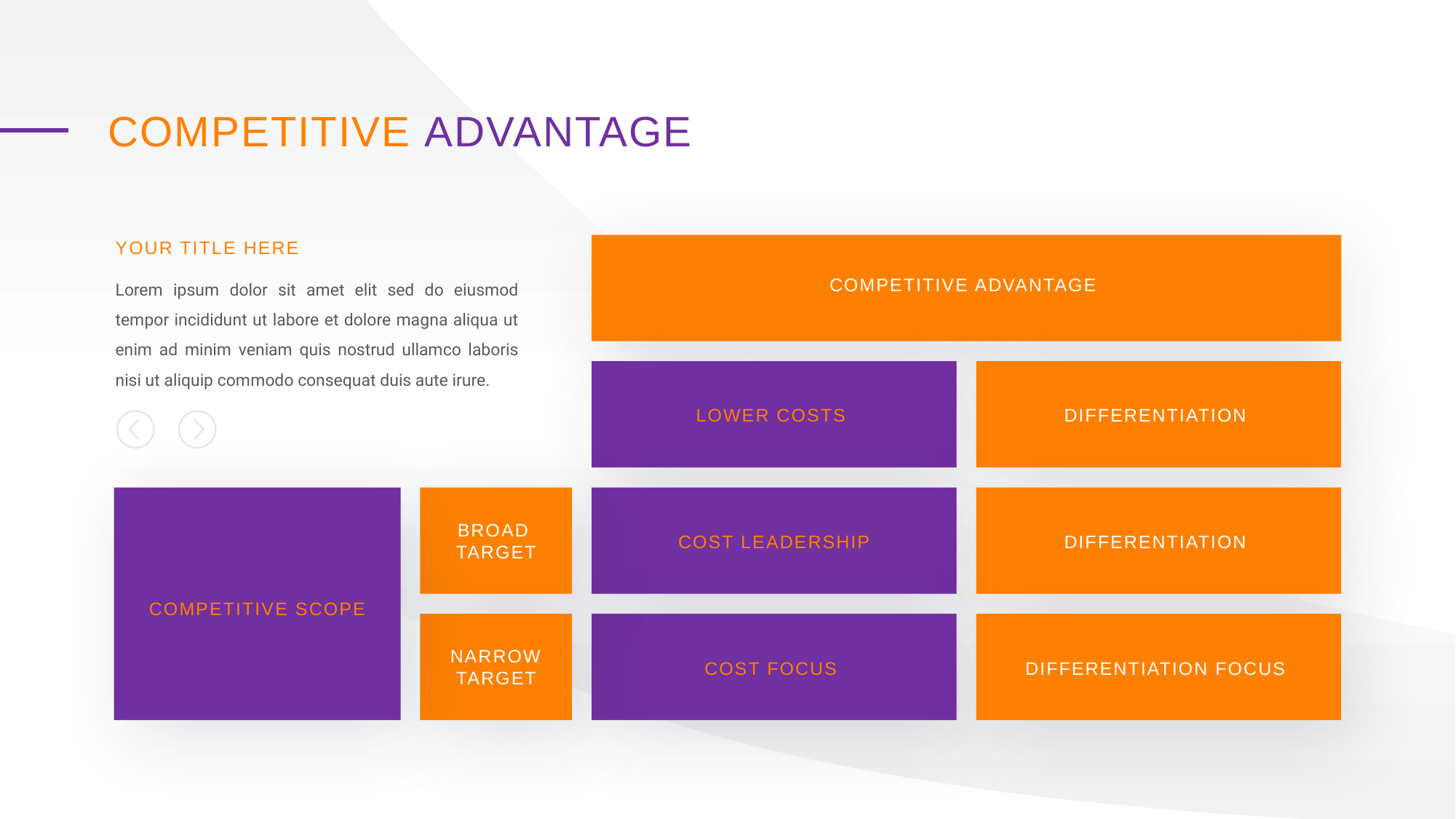

COMPETITIVE ADVANTAGE
YOUR TITLE HERE

COMPETITIVE ADVANTAGE
Lorem ipsum dolor sit amet elit sed do eiusmod tempor incididunt ut labore et dolore magna aliqua ut enim ad minim veniam quis nostrud ullamco laboris nisi ut aliquip commodo consequat duis aute irure.

LOWER COSTS

DIFFERENTIATION

COMPETITIVE SCOPE

BROAD
TARGET

COST LEADERSHIP

DIFFERENTIATION

NARROW TARGET

COST FOCUS

DIFFERENTIATION FOCUS